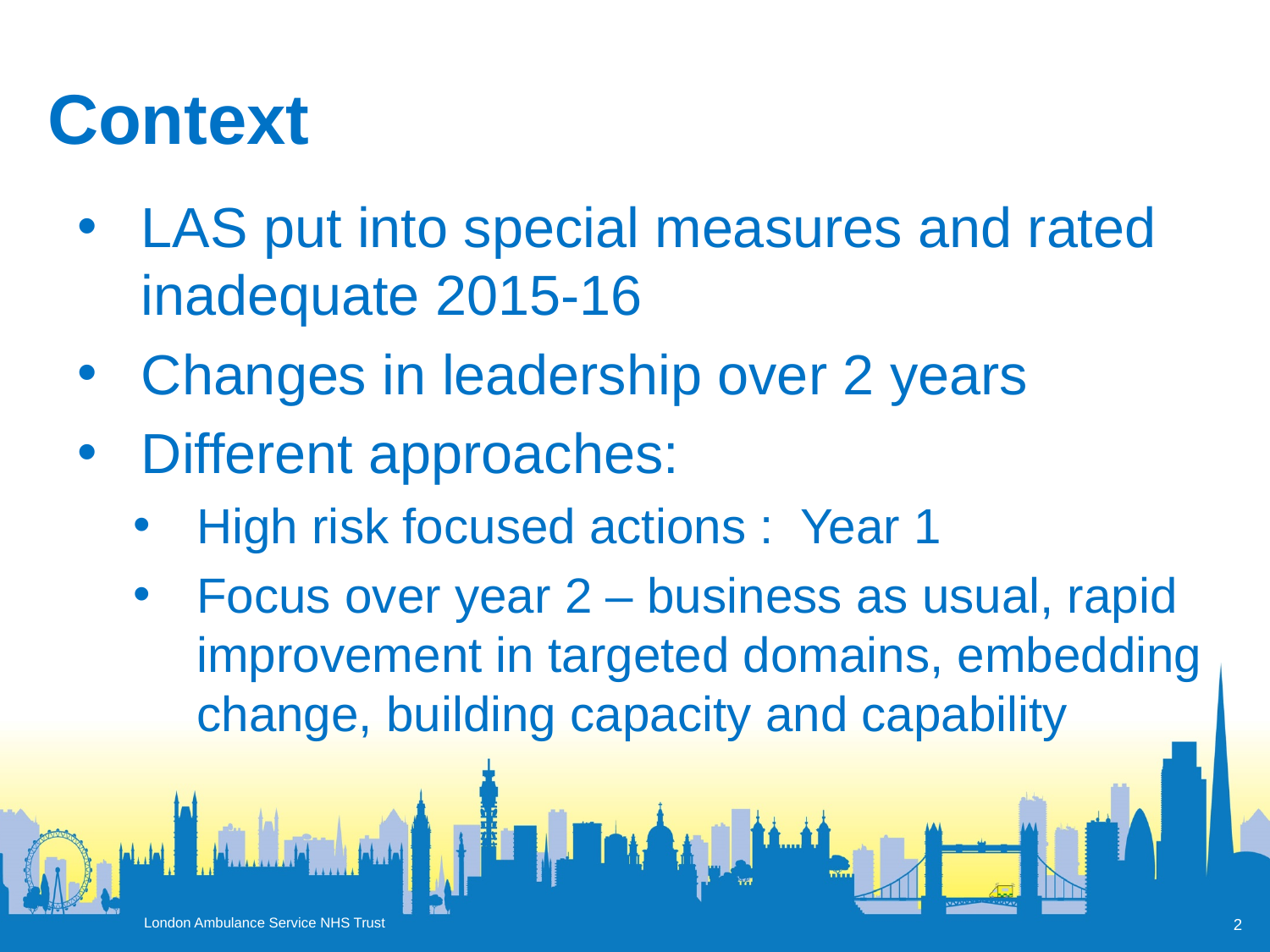

# Context
LAS put into special measures and rated inadequate 2015-16
Changes in leadership over 2 years
Different approaches:
High risk focused actions :  Year 1
Focus over year 2 – business as usual, rapid improvement in targeted domains, embedding change, building capacity and capability

2
London Ambulance Service NHS Trust